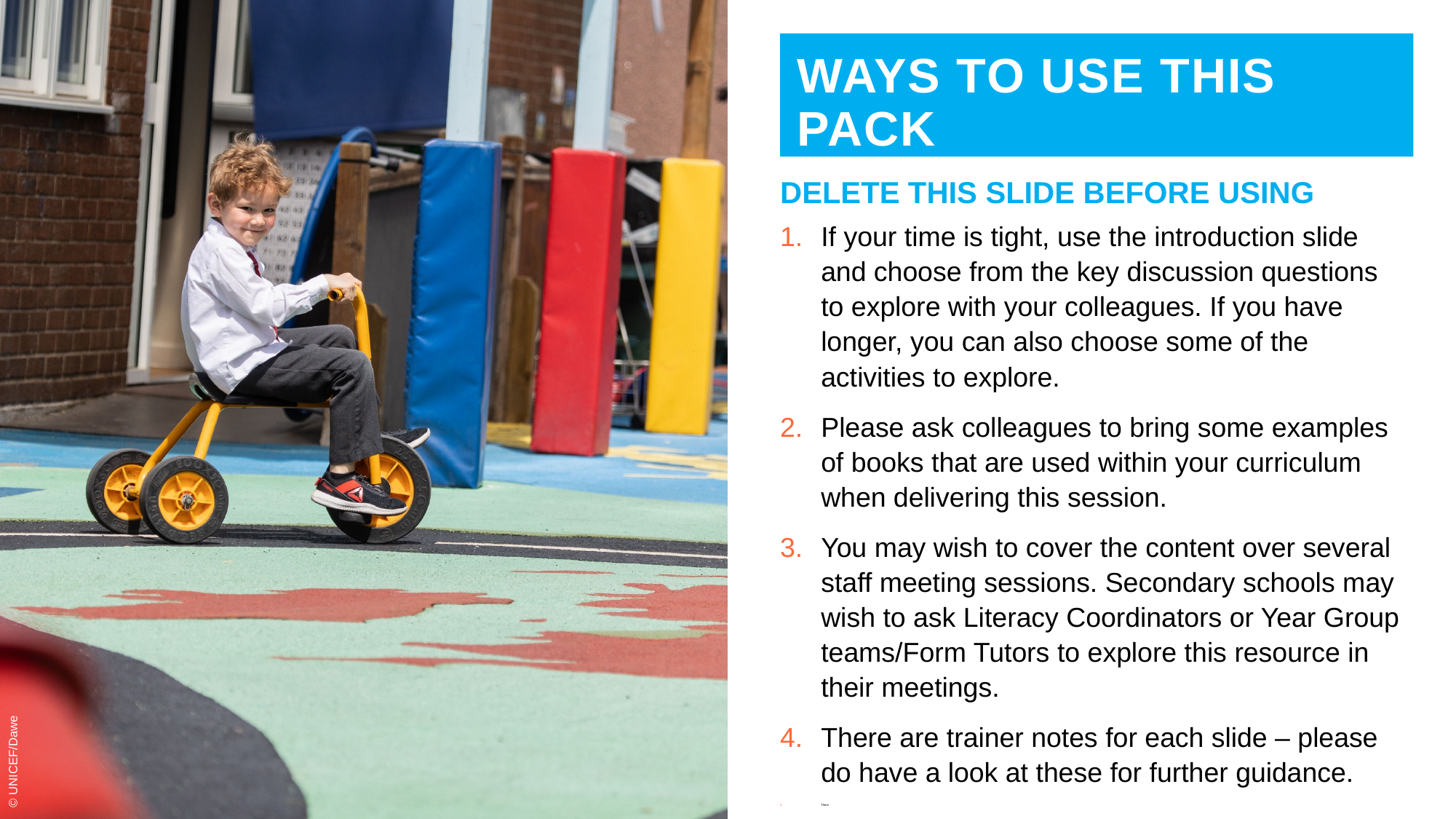

WAYS TO USE THIS PACK
DELETE THIS SLIDE BEFORE USING
If your time is tight, use the introduction slide and choose from the key discussion questions to explore with your colleagues. If you have longer, you can also choose some of the activities to explore.
Please ask colleagues to bring some examples of books that are used within your curriculum when delivering this session.
You may wish to cover the content over several staff meeting sessions. Secondary schools may wish to ask Literacy Coordinators or Year Group teams/Form Tutors to explore this resource in their meetings.
There are trainer notes for each slide – please do have a look at these for further guidance.
There